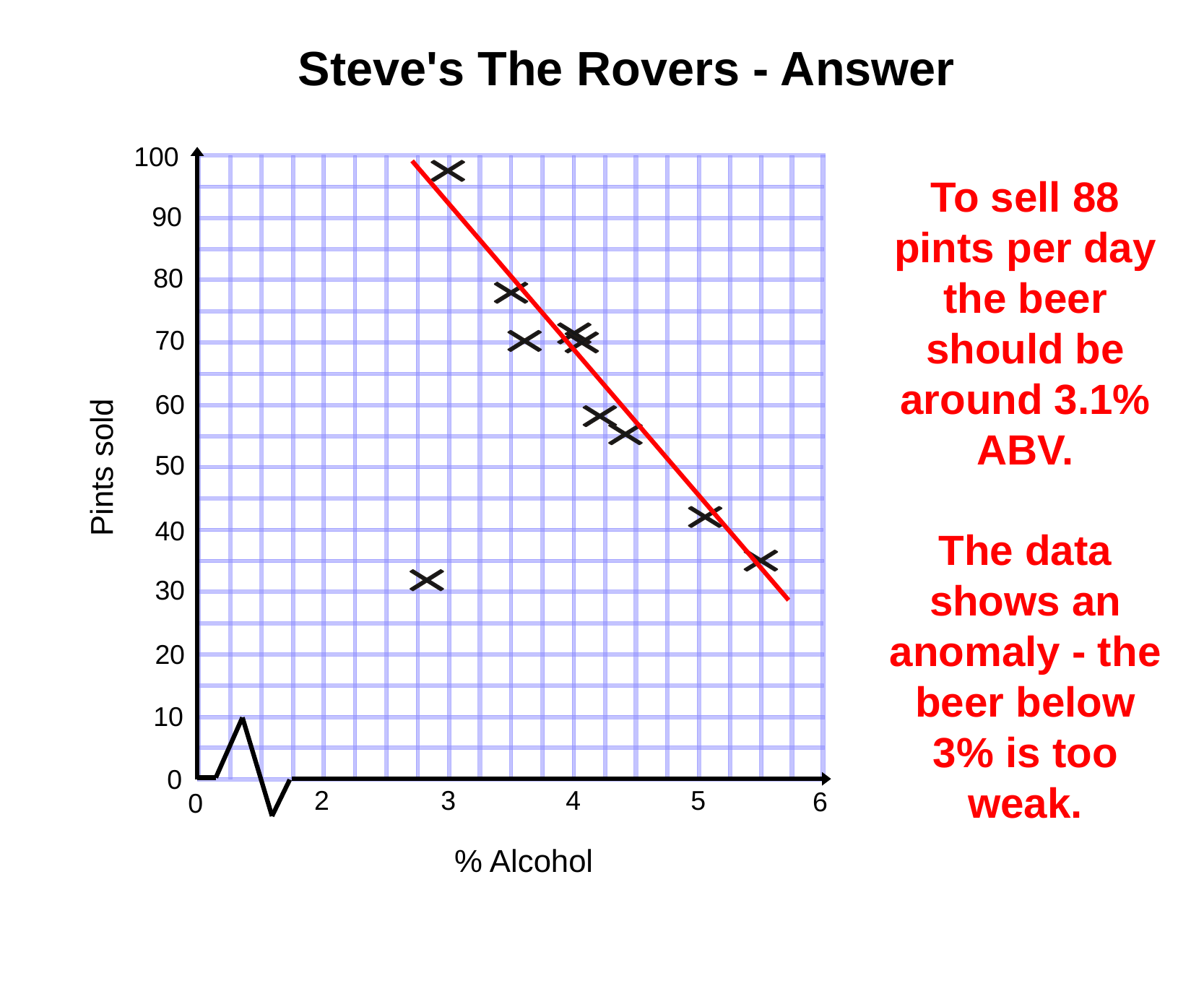

Steve's The Rovers - Answer
100

90
80
70
60
Pints sold
50
40
30
20
10
0
2
3
4
5
6
0
% Alcohol

To sell 88 pints per day the beer should be around 3.1% ABV.

The data shows an anomaly - the beer below 3% is too weak.